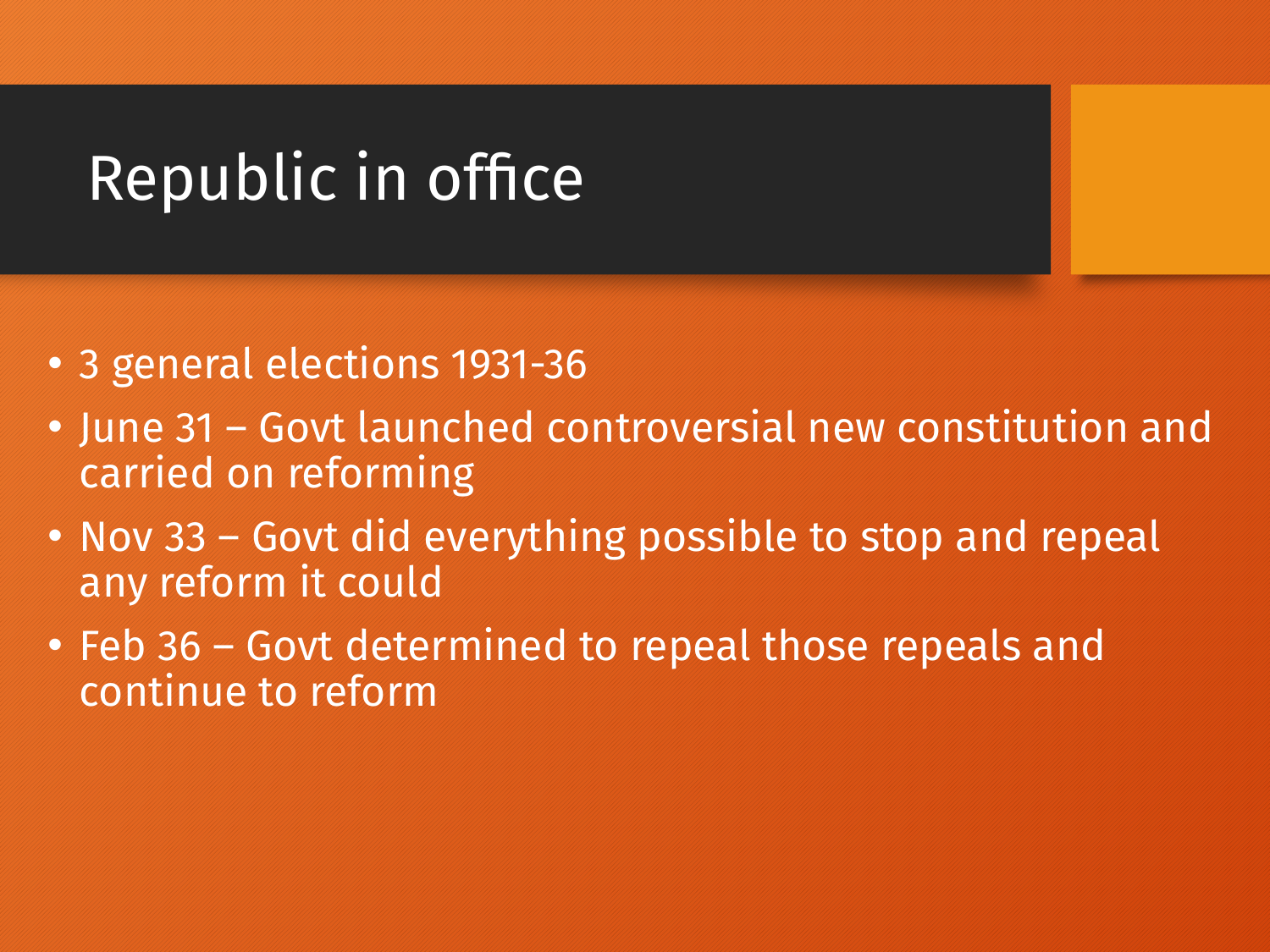

# Republic in office
3 general elections 1931-36
June 31 – Govt launched controversial new constitution and carried on reforming
Nov 33 – Govt did everything possible to stop and repeal any reform it could
Feb 36 – Govt determined to repeal those repeals and continue to reform